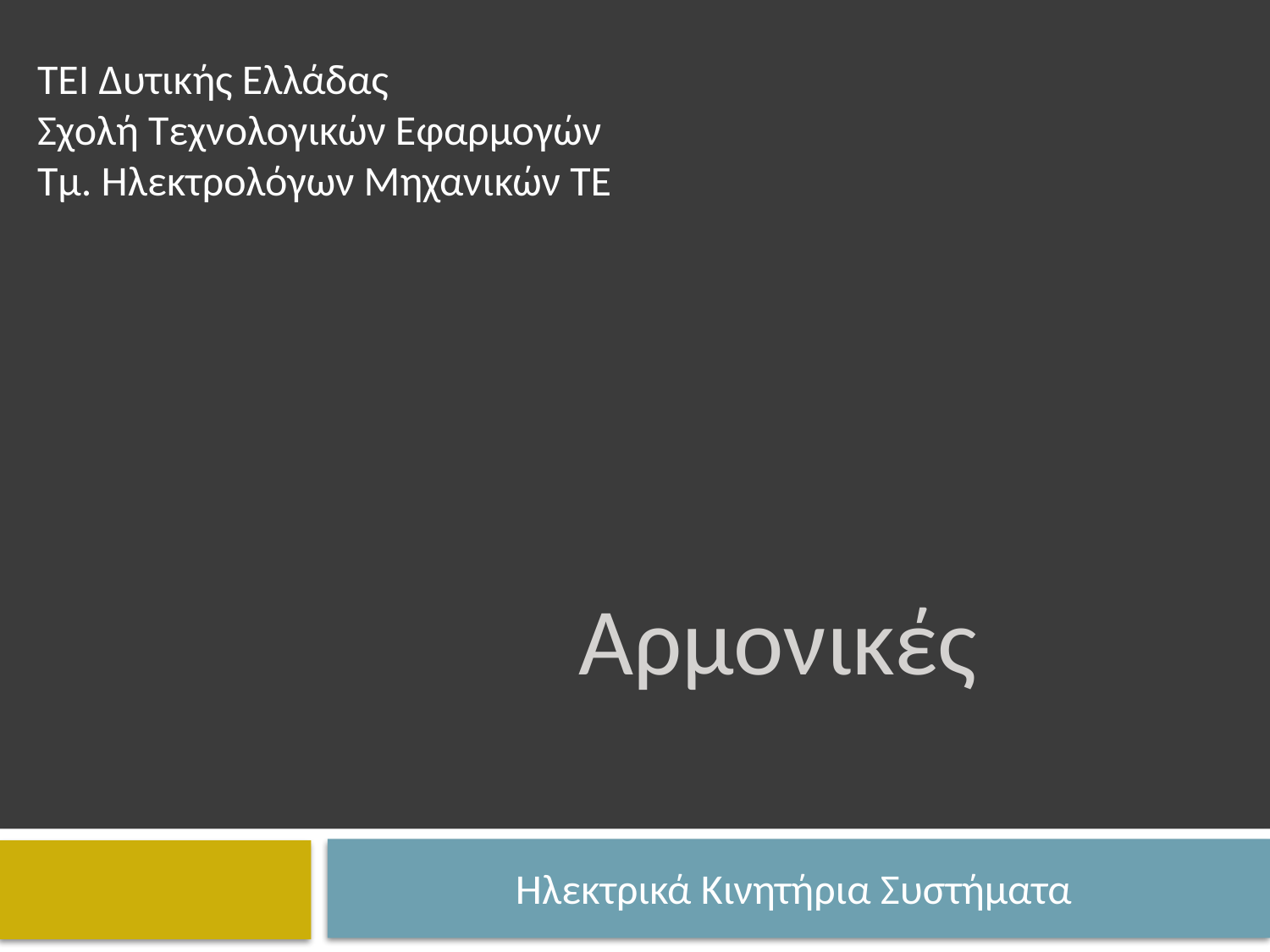

ΤΕΙ Δυτικής Ελλάδας
Σχολή Τεχνολογικών Εφαρμογών
Τμ. Ηλεκτρολόγων Μηχανικών ΤΕ
# Αρμονικές
Ηλεκτρικά Κινητήρια Συστήματα